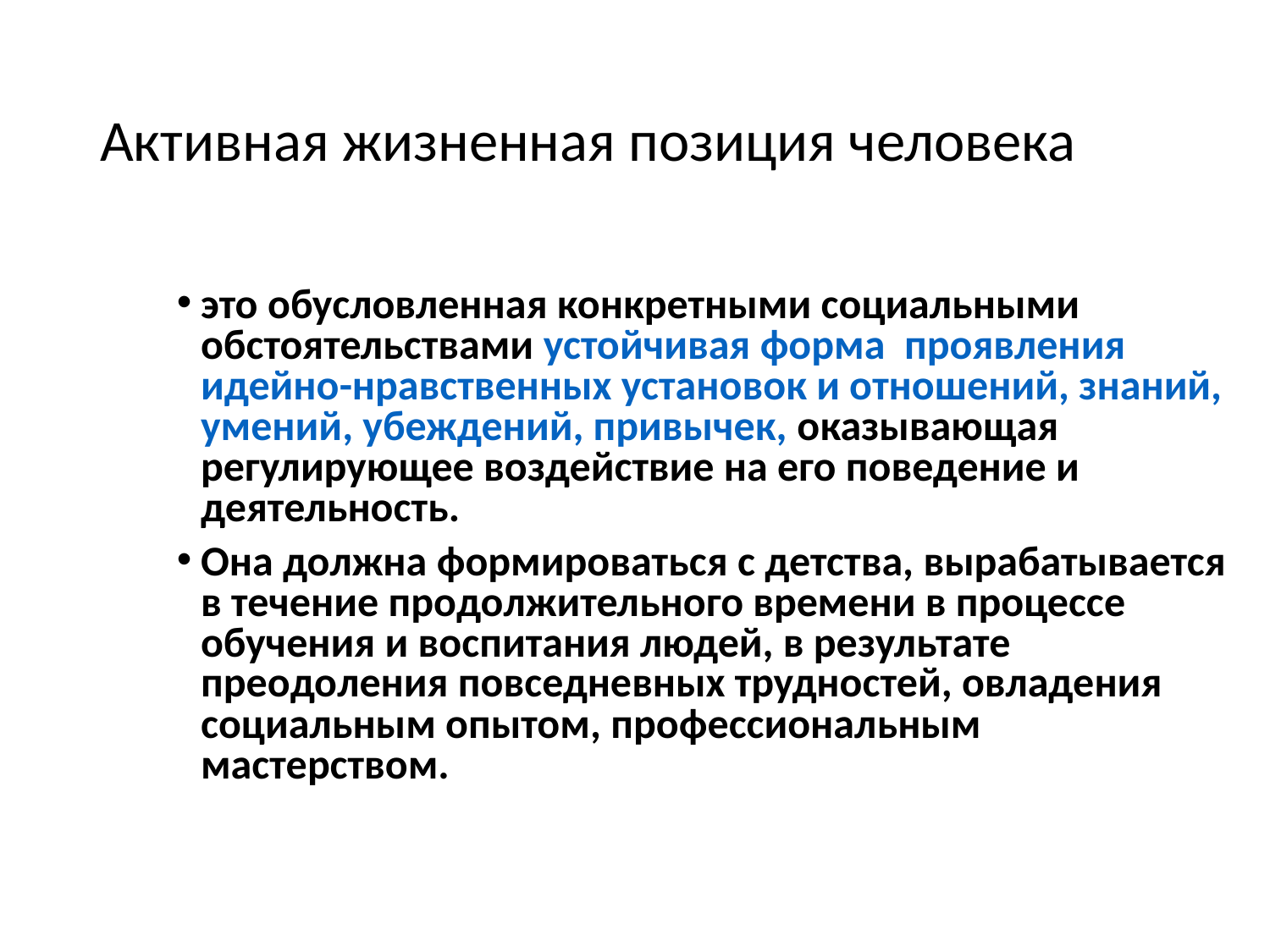

# Активная жизненная позиция человека
это обусловленная конкретными социальными обстоятельствами устойчивая форма  проявления идейно-нравственных установок и отношений, знаний, умений, убеждений, привычек, оказывающая регулирующее воздействие на его поведение и деятельность.
Она должна формироваться с детства, вырабатывается в течение продолжительного времени в процессе обучения и воспитания людей, в результате преодоления повседневных трудностей, овладения социальным опытом, профессиональным мастерством.